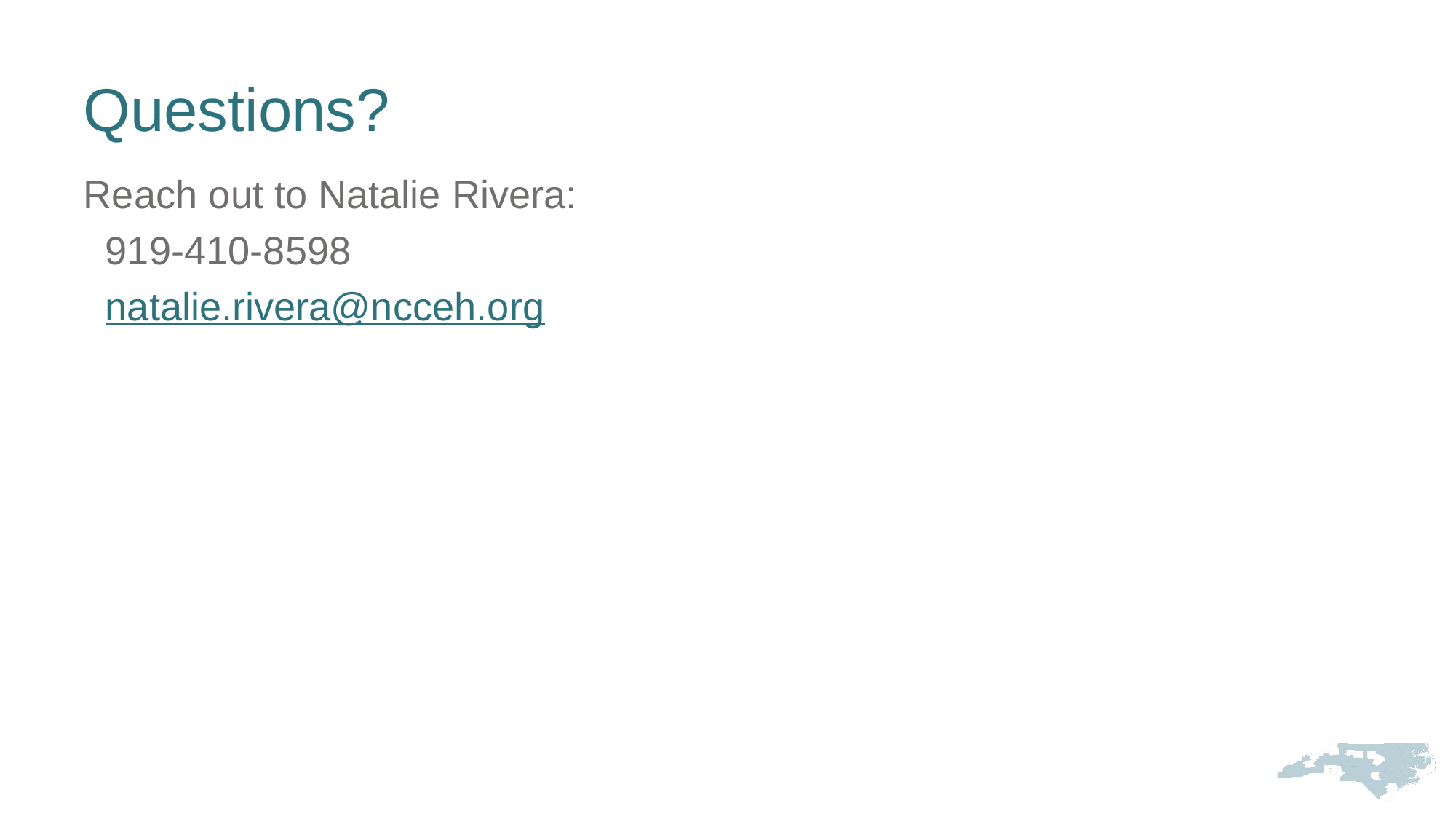

# Questions?
Reach out to Natalie Rivera:
  919-410-8598
  natalie.rivera@ncceh.org